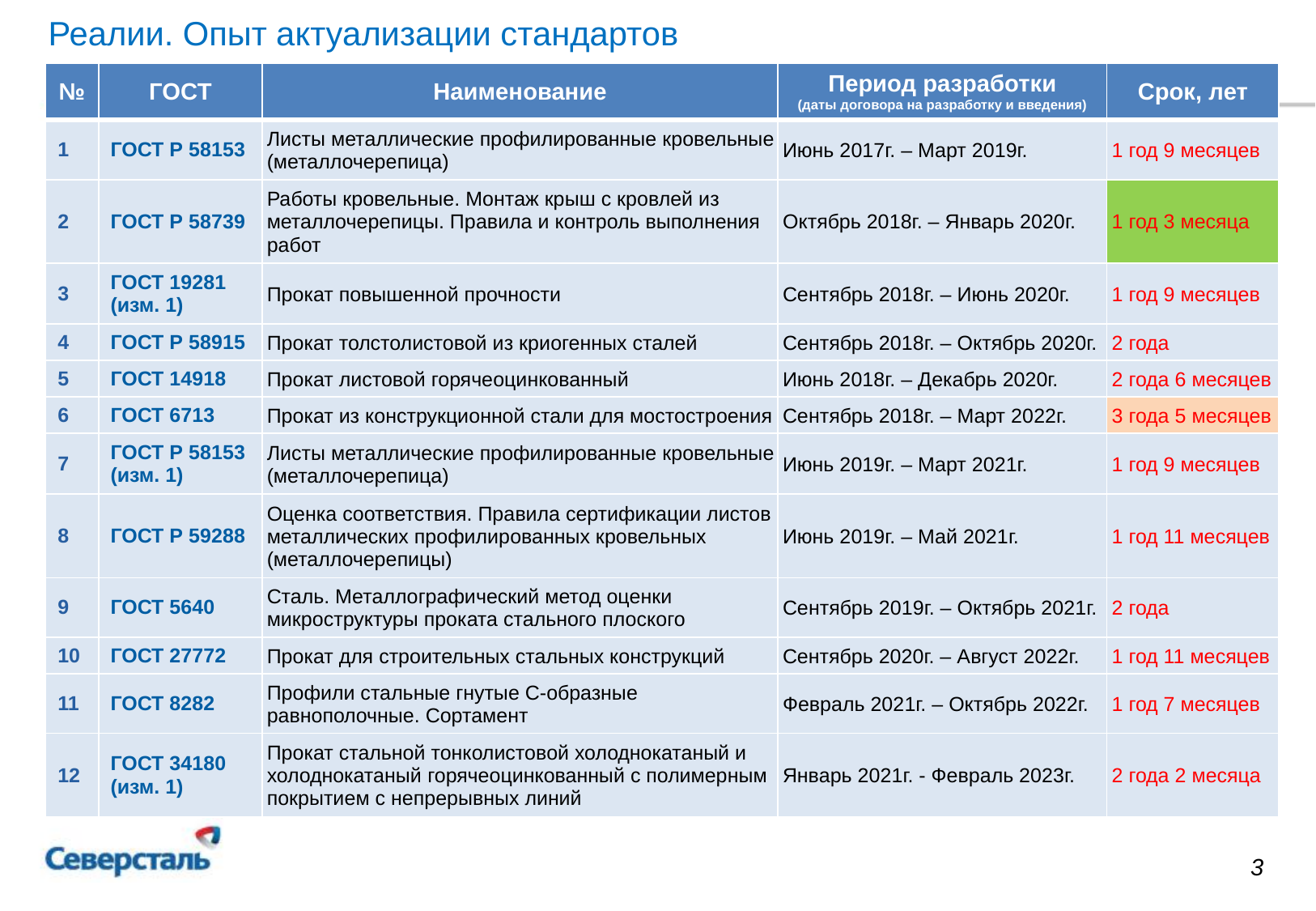

Реалии. Опыт актуализации стандартов
| № | ГОСТ | Наименование | Период разработки (даты договора на разработку и введения) | Срок, лет |
| --- | --- | --- | --- | --- |
| 1 | ГОСТ Р 58153 | Листы металлические профилированные кровельные (металлочерепица) | Июнь 2017г. – Март 2019г. | 1 год 9 месяцев |
| 2 | ГОСТ Р 58739 | Работы кровельные. Монтаж крыш с кровлей из металлочерепицы. Правила и контроль выполнения работ | Октябрь 2018г. – Январь 2020г. | 1 год 3 месяца |
| 3 | ГОСТ 19281 (изм. 1) | Прокат повышенной прочности | Сентябрь 2018г. – Июнь 2020г. | 1 год 9 месяцев |
| 4 | ГОСТ Р 58915 | Прокат толстолистовой из криогенных сталей | Сентябрь 2018г. – Октябрь 2020г. | 2 года |
| 5 | ГОСТ 14918 | Прокат листовой горячеоцинкованный | Июнь 2018г. – Декабрь 2020г. | 2 года 6 месяцев |
| 6 | ГОСТ 6713 | Прокат из конструкционной стали для мостостроения | Сентябрь 2018г. – Март 2022г. | 3 года 5 месяцев |
| 7 | ГОСТ Р 58153 (изм. 1) | Листы металлические профилированные кровельные (металлочерепица) | Июнь 2019г. – Март 2021г. | 1 год 9 месяцев |
| 8 | ГОСТ Р 59288 | Оценка соответствия. Правила сертификации листов металлических профилированных кровельных (металлочерепицы) | Июнь 2019г. – Май 2021г. | 1 год 11 месяцев |
| 9 | ГОСТ 5640 | Сталь. Металлографический метод оценки микроструктуры проката стального плоского | Сентябрь 2019г. – Октябрь 2021г. | 2 года |
| 10 | ГОСТ 27772 | Прокат для строительных стальных конструкций | Cентябрь 2020г. – Август 2022г. | 1 год 11 месяцев |
| 11 | ГОСТ 8282 | Профили стальные гнутые С-образные равнополочные. Сортамент | Февраль 2021г. – Октябрь 2022г. | 1 год 7 месяцев |
| 12 | ГОСТ 34180 (изм. 1) | Прокат стальной тонколистовой холоднокатаный и холоднокатаный горячеоцинкованный с полимерным покрытием с непрерывных линий | Январь 2021г. - Февраль 2023г. | 2 года 2 месяца |
История компании